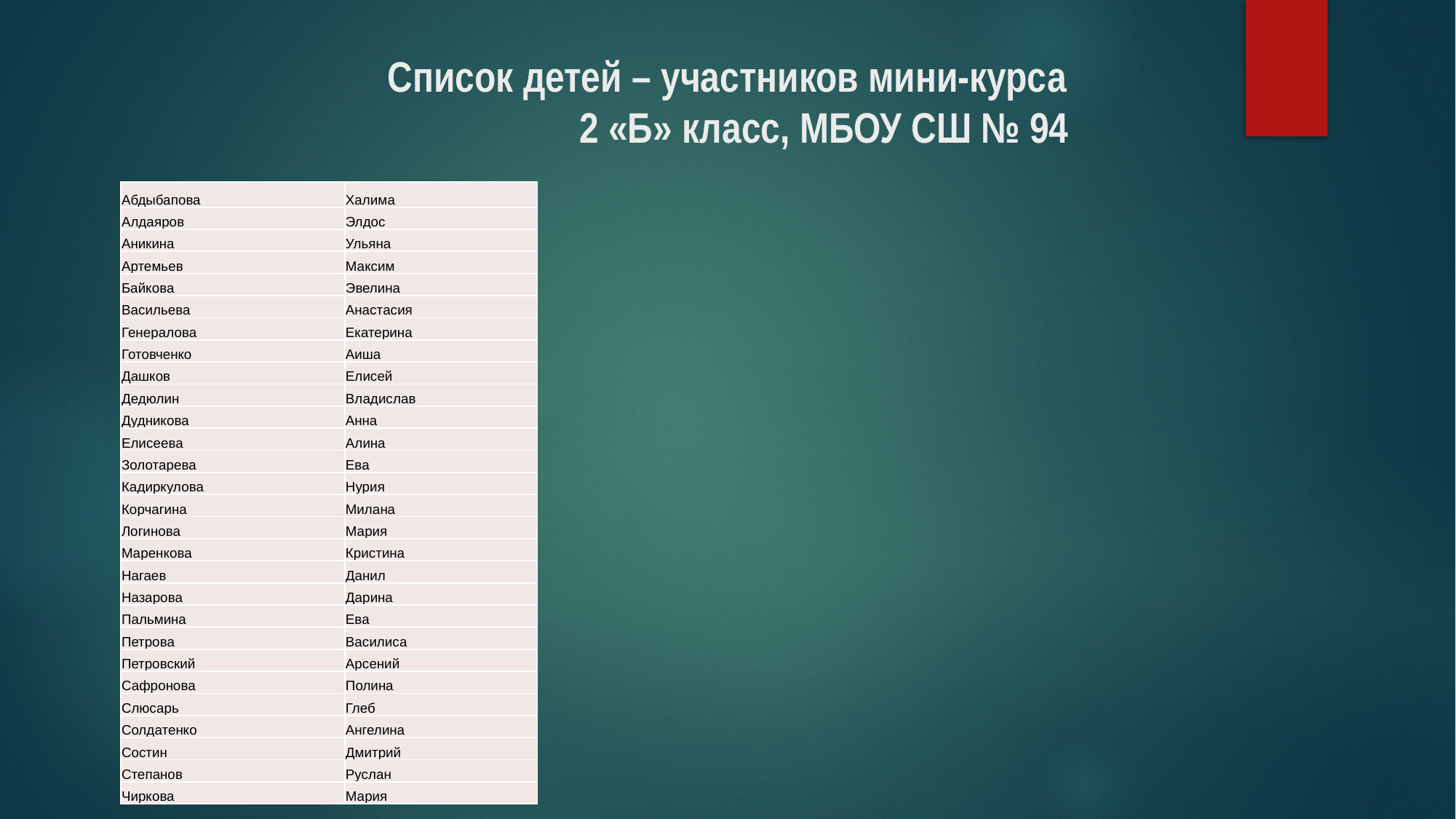

# Список детей – участников мини-курса 2 «Б» класс, МБОУ СШ № 94
| Абдыбапова | Халима |
| --- | --- |
| Алдаяров | Элдос |
| Аникина | Ульяна |
| Артемьев | Максим |
| Байкова | Эвелина |
| Васильева | Анастасия |
| Генералова | Екатерина |
| Готовченко | Аиша |
| Дашков | Елисей |
| Дедюлин | Владислав |
| Дудникова | Анна |
| Елисеева | Алина |
| Золотарева | Ева |
| Кадиркулова | Нурия |
| Корчагина | Милана |
| Логинова | Мария |
| Маренкова | Кристина |
| Нагаев | Данил |
| Назарова | Дарина |
| Пальмина | Ева |
| Петрова | Василиса |
| Петровский | Арсений |
| Сафронова | Полина |
| Слюсарь | Глеб |
| Солдатенко | Ангелина |
| Состин | Дмитрий |
| Степанов | Руслан |
| Чиркова | Мария |